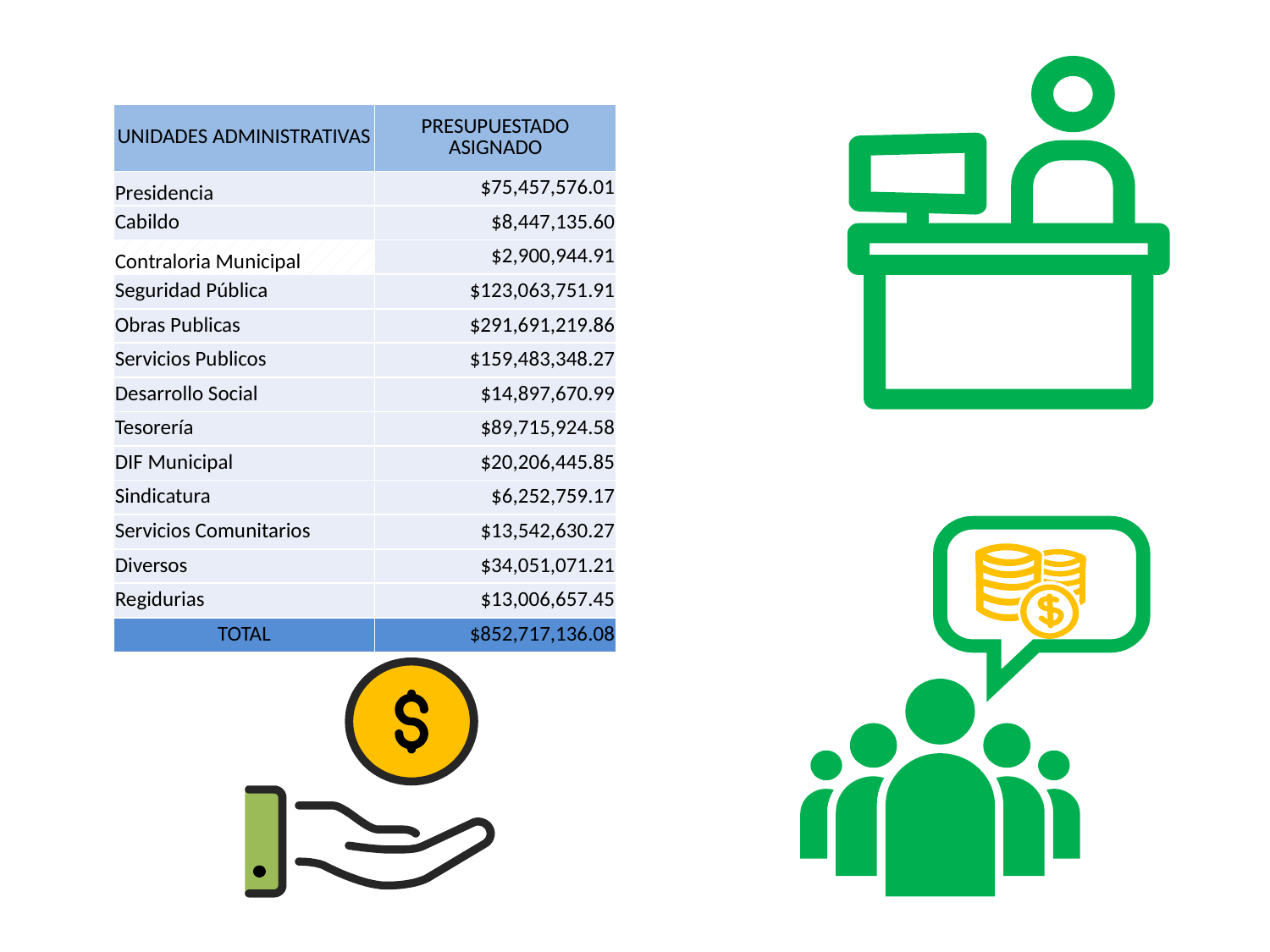

| UNIDADES ADMINISTRATIVAS | PRESUPUESTADO ASIGNADO |
| --- | --- |
| Presidencia | $75,457,576.01 |
| Cabildo | $8,447,135.60 |
| Contraloria Municipal | $2,900,944.91 |
| Seguridad Pública | $123,063,751.91 |
| Obras Publicas | $291,691,219.86 |
| Servicios Publicos | $159,483,348.27 |
| Desarrollo Social | $14,897,670.99 |
| Tesorería | $89,715,924.58 |
| DIF Municipal | $20,206,445.85 |
| Sindicatura | $6,252,759.17 |
| Servicios Comunitarios | $13,542,630.27 |
| Diversos | $34,051,071.21 |
| Regidurias | $13,006,657.45 |
| TOTAL | $852,717,136.08 |